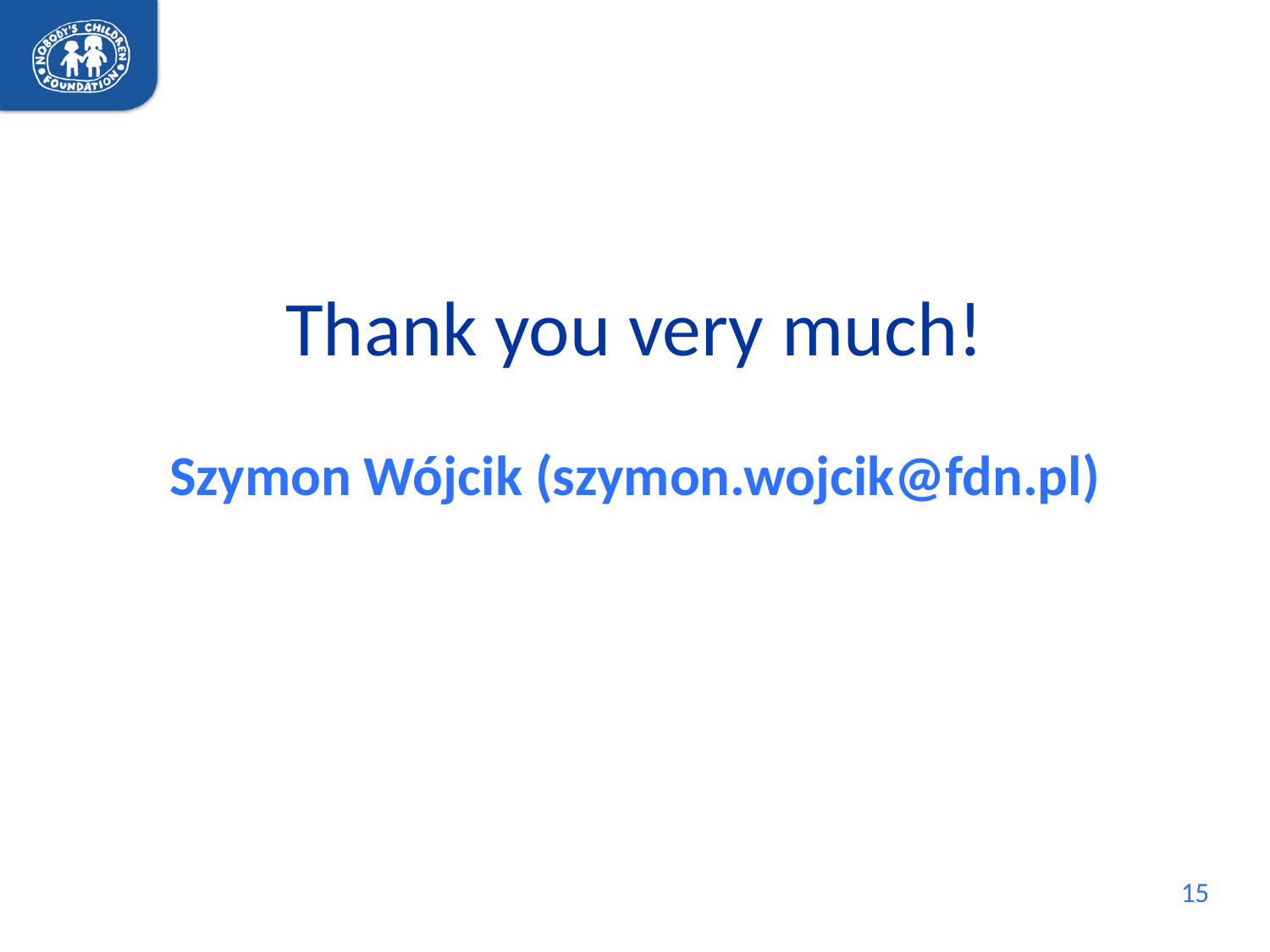

# Thank you very much!
Szymon Wójcik (szymon.wojcik@fdn.pl)

15